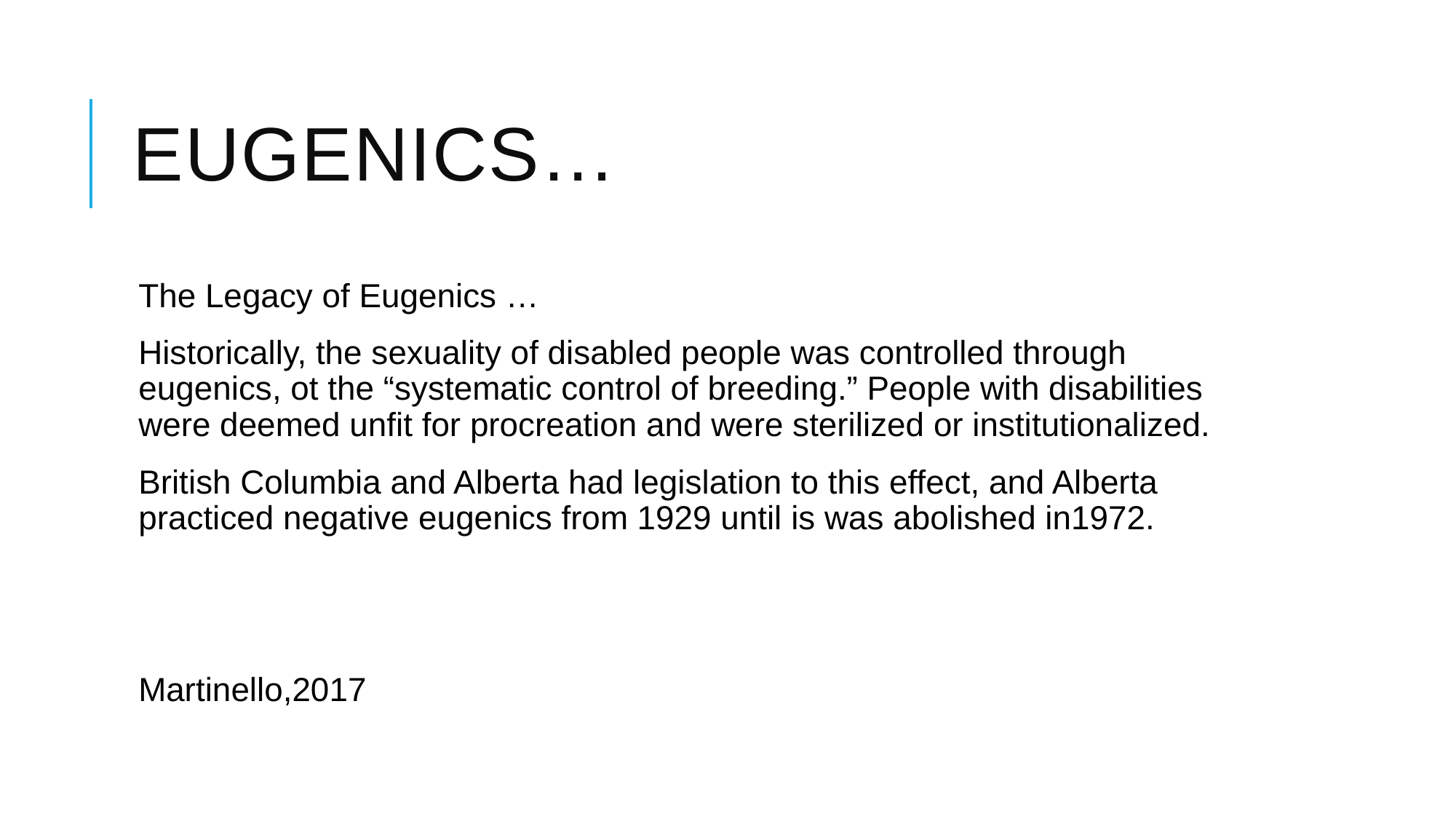

# Eugenics…
The Legacy of Eugenics …
Historically, the sexuality of disabled people was controlled through eugenics, ot the “systematic control of breeding.” People with disabilities were deemed unfit for procreation and were sterilized or institutionalized.
British Columbia and Alberta had legislation to this effect, and Alberta practiced negative eugenics from 1929 until is was abolished in1972.

Martinello,2017